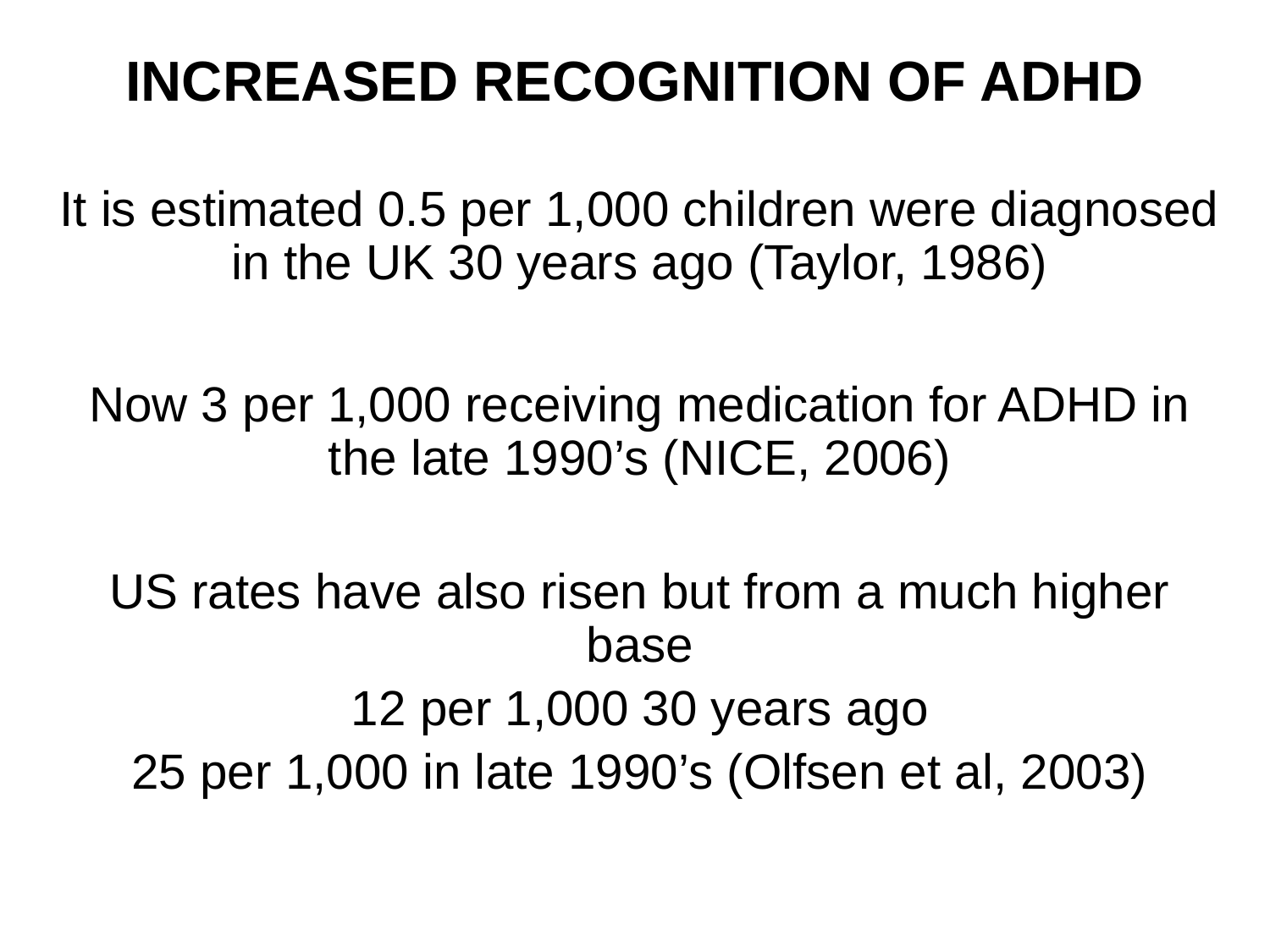

# INCREASED RECOGNITION OF ADHD
It is estimated 0.5 per 1,000 children were diagnosed in the UK 30 years ago (Taylor, 1986)

Now 3 per 1,000 receiving medication for ADHD in the late 1990’s (NICE, 2006)

US rates have also risen but from a much higher base
12 per 1,000 30 years ago
25 per 1,000 in late 1990’s (Olfsen et al, 2003)